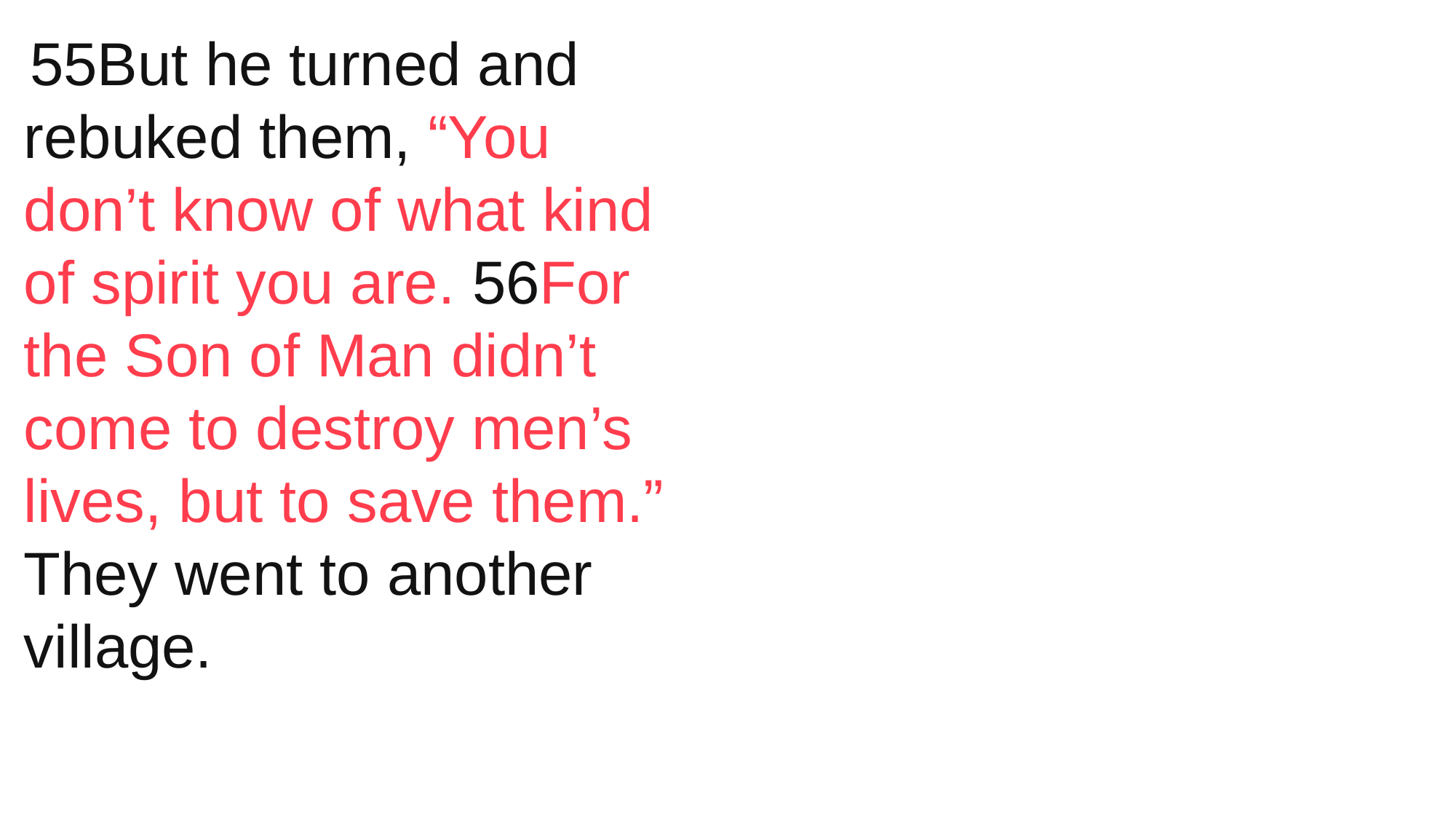

55But he turned and rebuked them, “You don’t know of what kind of spirit you are. 56For the Son of Man didn’t come to destroy men’s lives, but to save them.”
They went to another village.